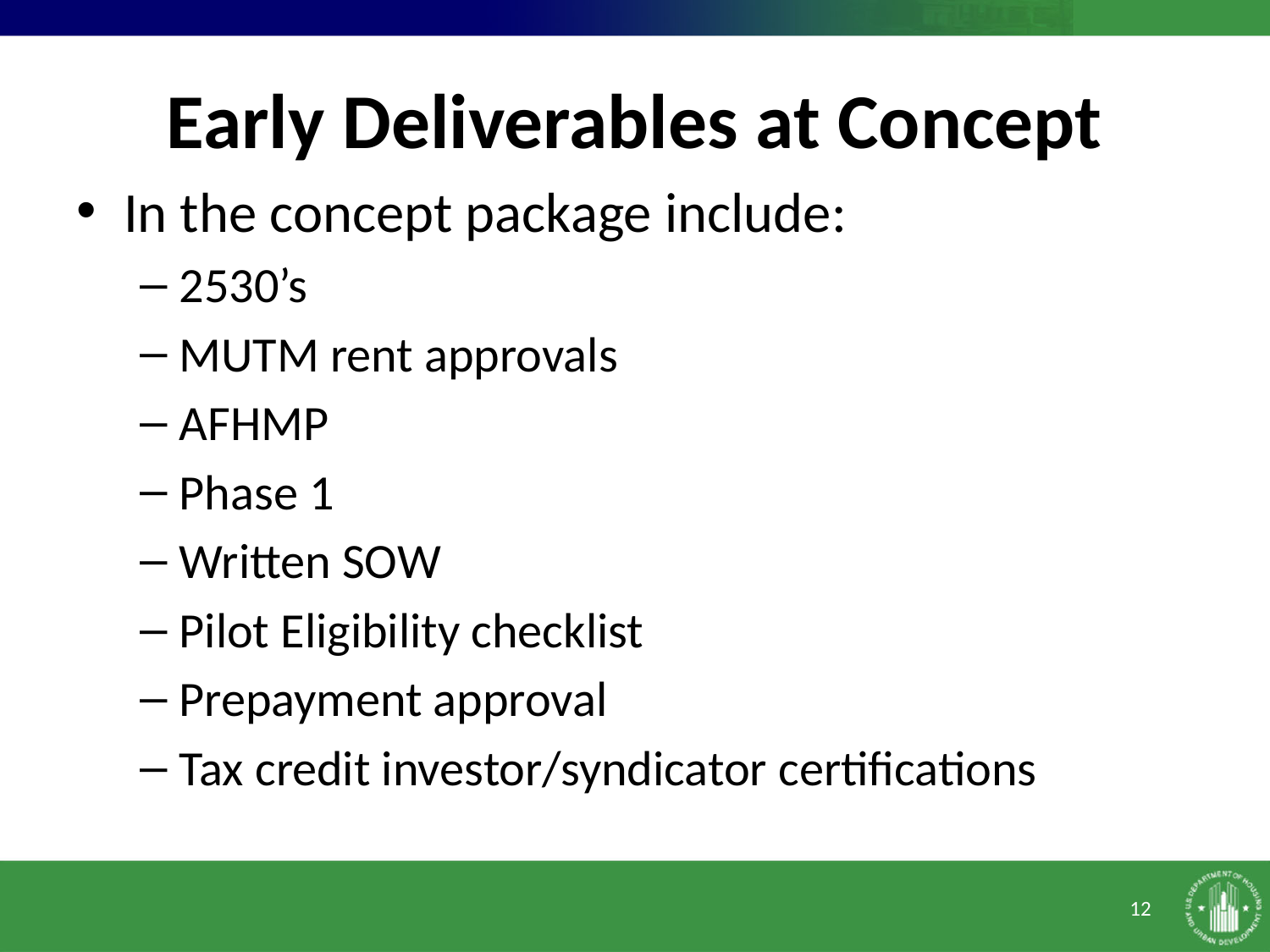

# Early Deliverables at Concept
In the concept package include:
2530’s
MUTM rent approvals
AFHMP
Phase 1
Written SOW
Pilot Eligibility checklist
Prepayment approval
Tax credit investor/syndicator certifications

12